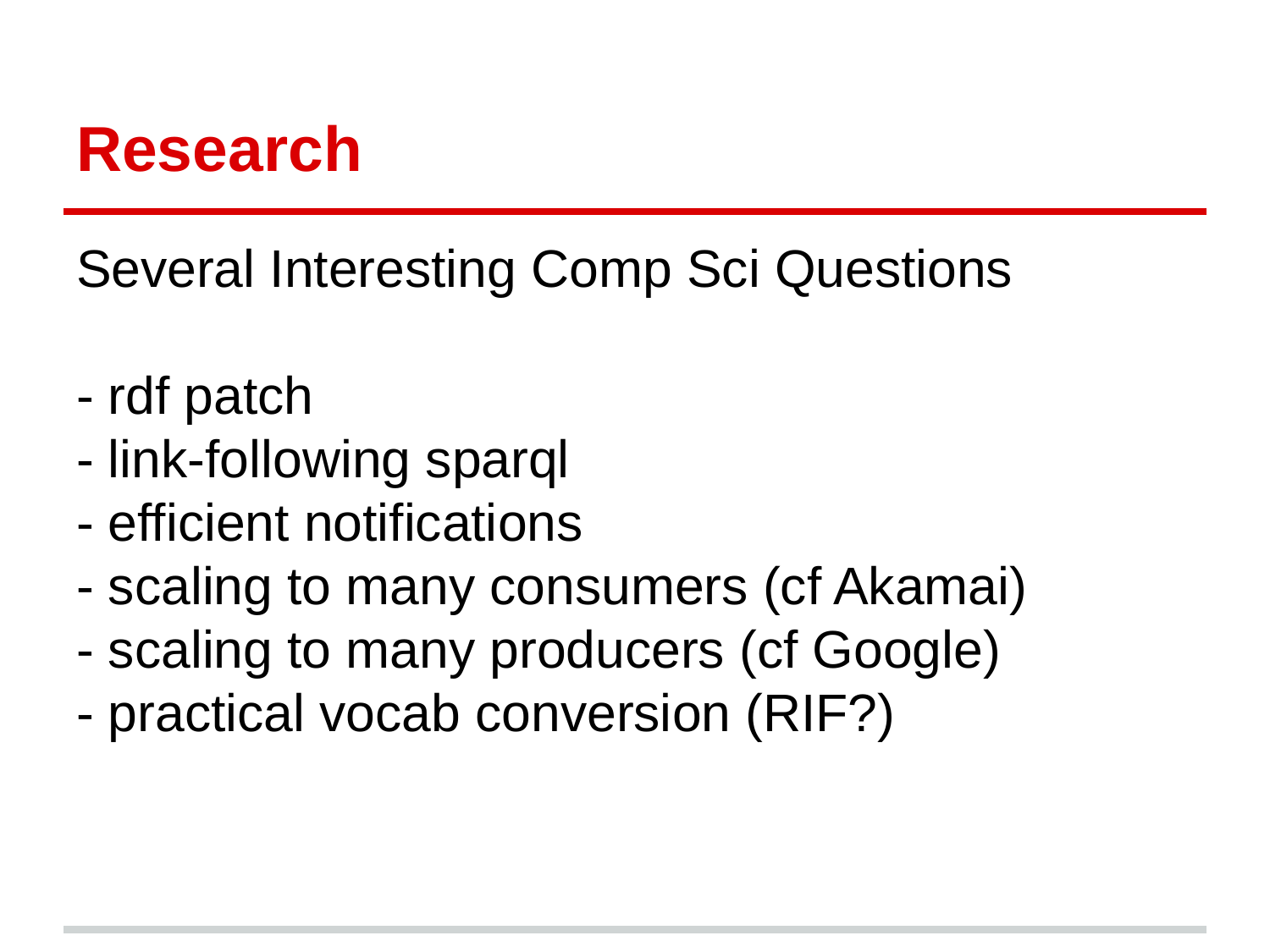

# Research
Several Interesting Comp Sci Questions

- rdf patch
- link-following sparql
- efficient notifications
- scaling to many consumers (cf Akamai)
- scaling to many producers (cf Google)
- practical vocab conversion (RIF?)